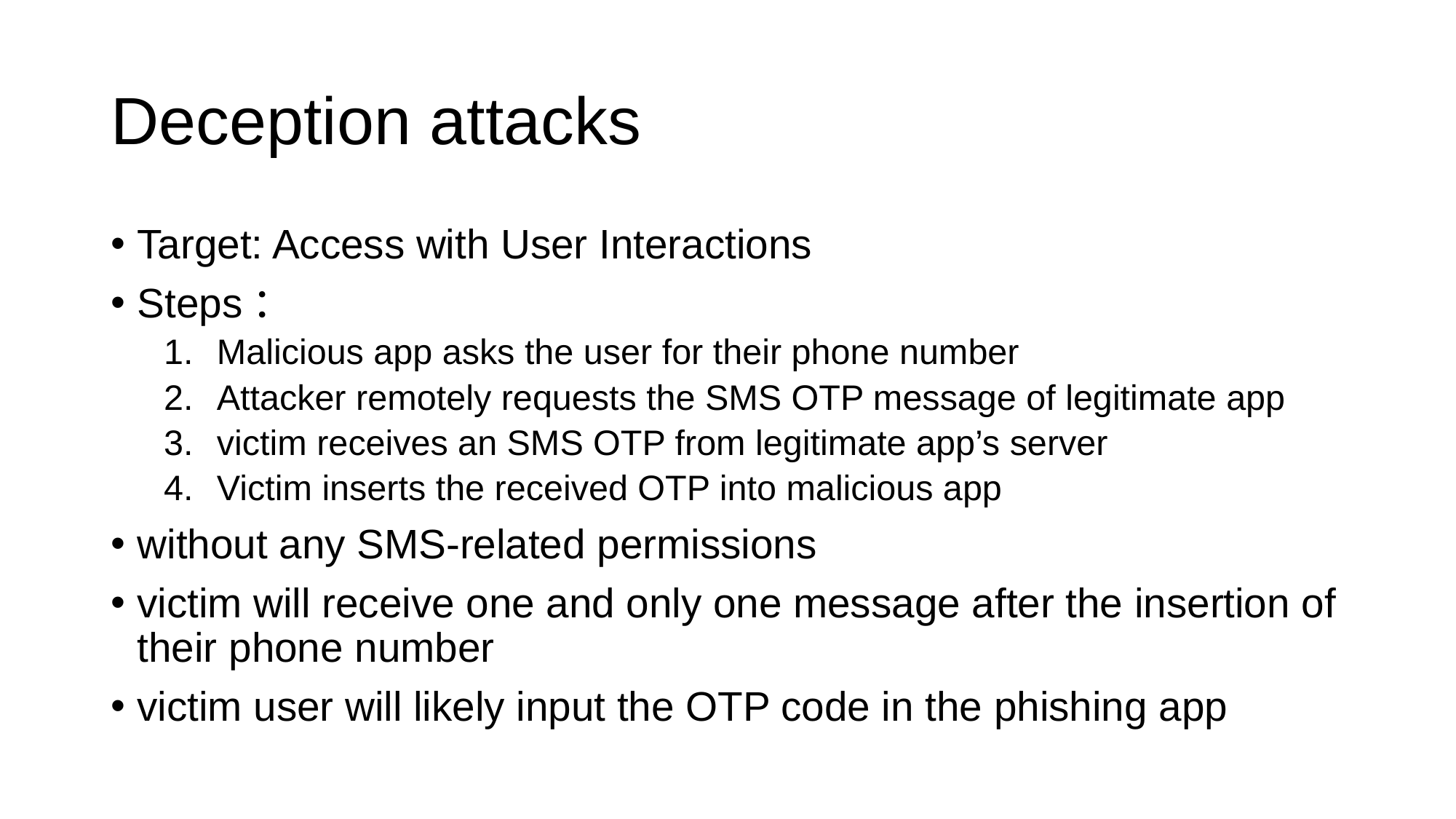

# Deception attacks
Target: Access with User Interactions
Steps：
Malicious app asks the user for their phone number
Attacker remotely requests the SMS OTP message of legitimate app
victim receives an SMS OTP from legitimate app’s server
Victim inserts the received OTP into malicious app
without any SMS-related permissions
victim will receive one and only one message after the insertion of their phone number
victim user will likely input the OTP code in the phishing app